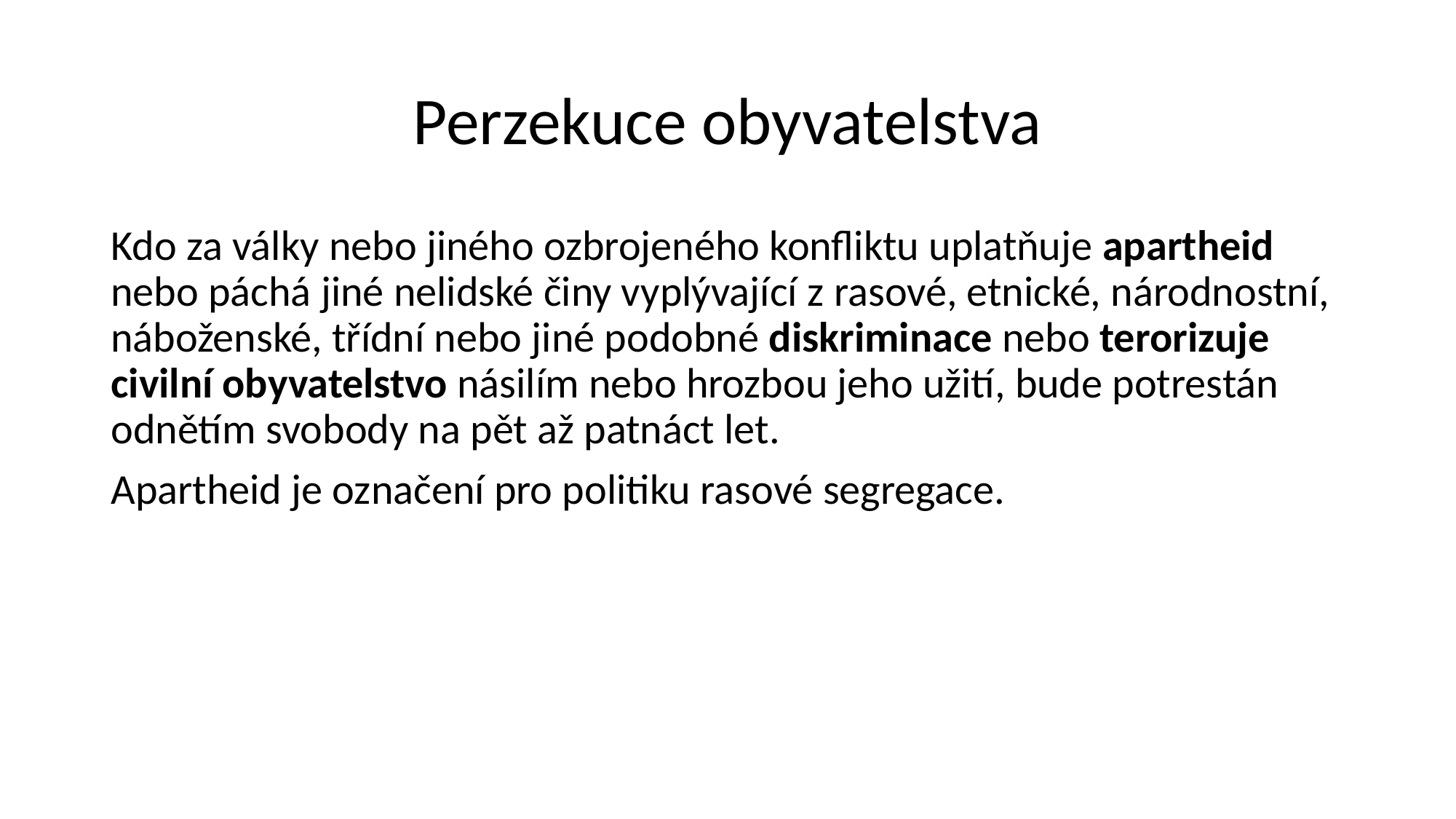

# Perzekuce obyvatelstva
Kdo za války nebo jiného ozbrojeného konfliktu uplatňuje apartheid nebo páchá jiné nelidské činy vyplývající z rasové, etnické, národnostní, náboženské, třídní nebo jiné podobné diskriminace nebo terorizuje civilní obyvatelstvo násilím nebo hrozbou jeho užití, bude potrestán odnětím svobody na pět až patnáct let.
Apartheid je označení pro politiku rasové segregace.